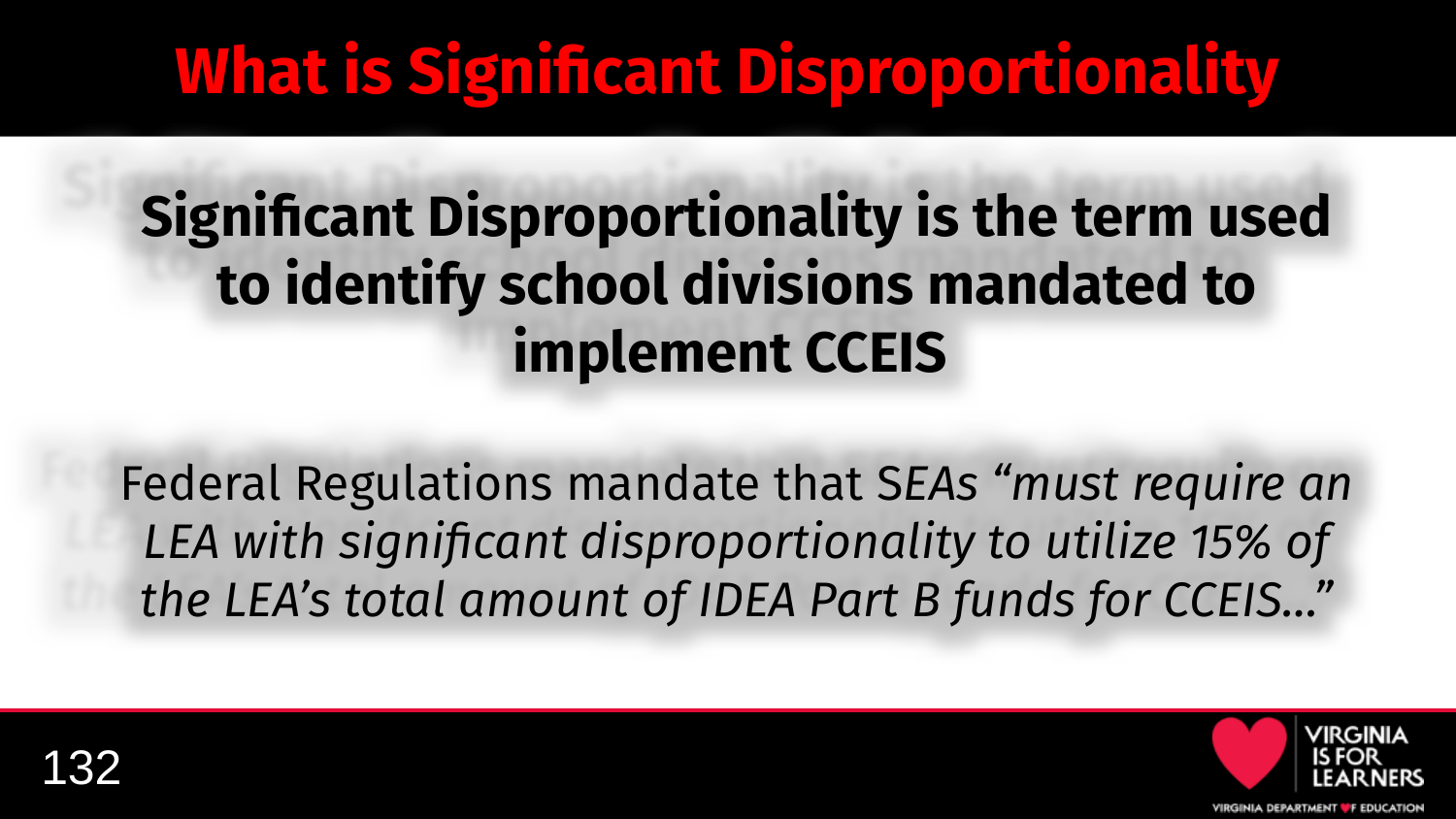

# What is Significant Disproportionality
Significant Disproportionality is the term used to identify school divisions mandated to implement CCEIS

Federal Regulations mandate that SEAs “must require an LEA with significant disproportionality to utilize 15% of the LEA’s total amount of IDEA Part B funds for CCEIS…”